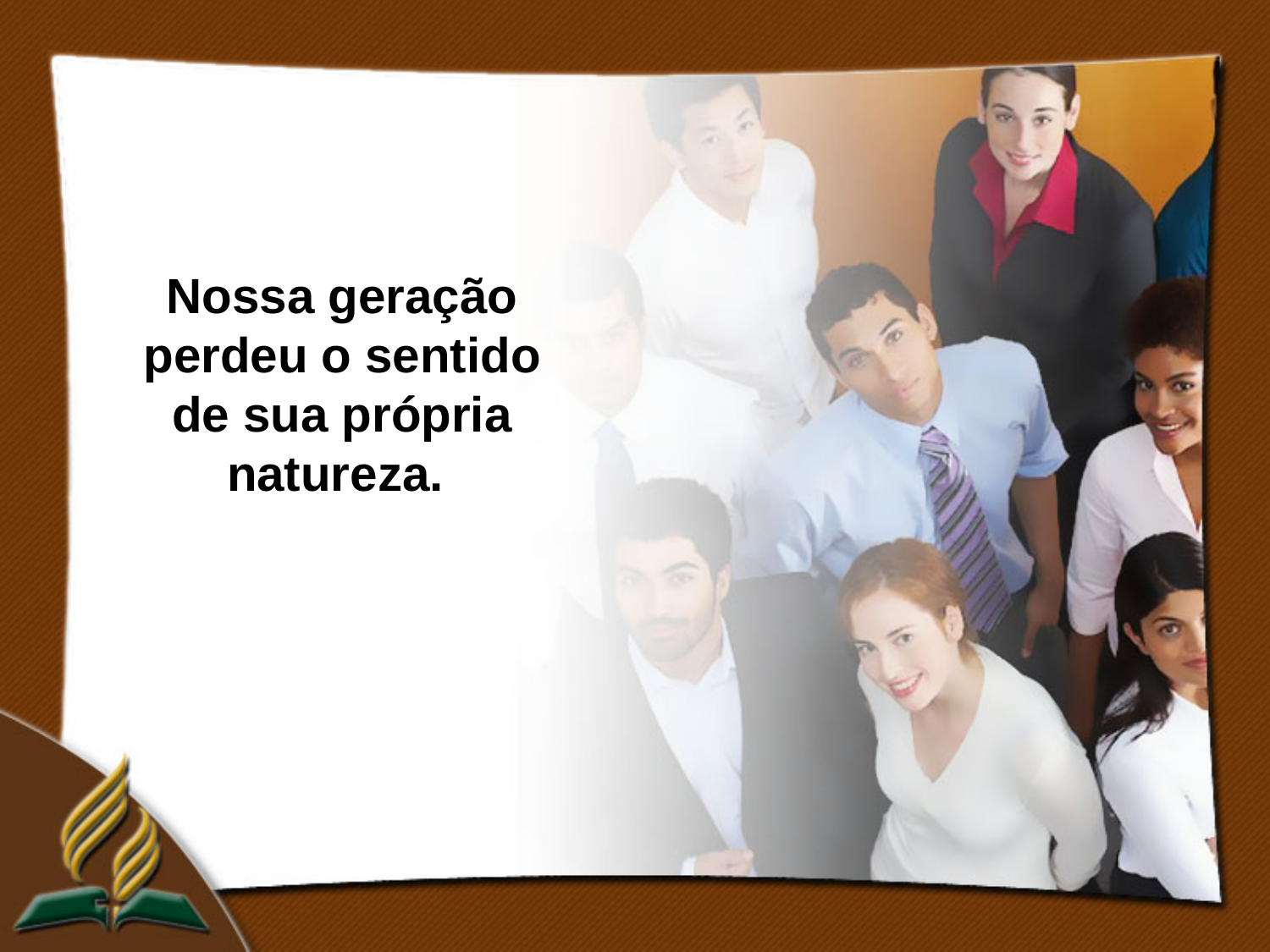

Nossa geração perdeu o sentido de sua própria natureza.